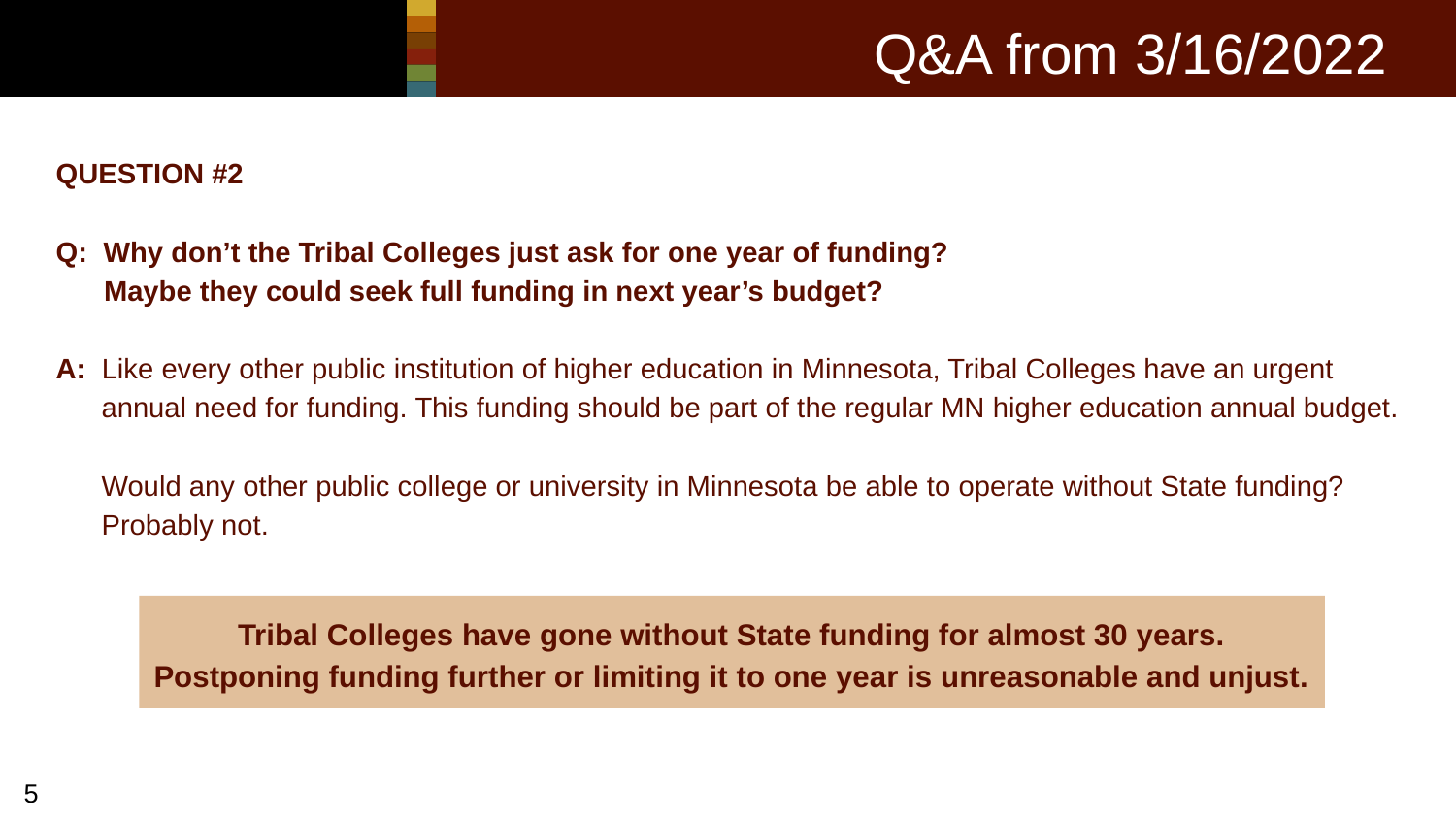

# Q&A from 3/16/2022

QUESTION #2

Q:  Why don’t the Tribal Colleges just ask for one year of funding?
      Maybe they could seek full funding in next year’s budget?

A:  Like every other public institution of higher education in Minnesota, Tribal Colleges have an urgent annual need for funding. This funding should be part of the regular MN higher education annual budget.

Would any other public college or university in Minnesota be able to operate without State funding?  Probably not.
Tribal Colleges have gone without State funding for almost 30 years.
Postponing funding further or limiting it to one year is unreasonable and unjust.
5